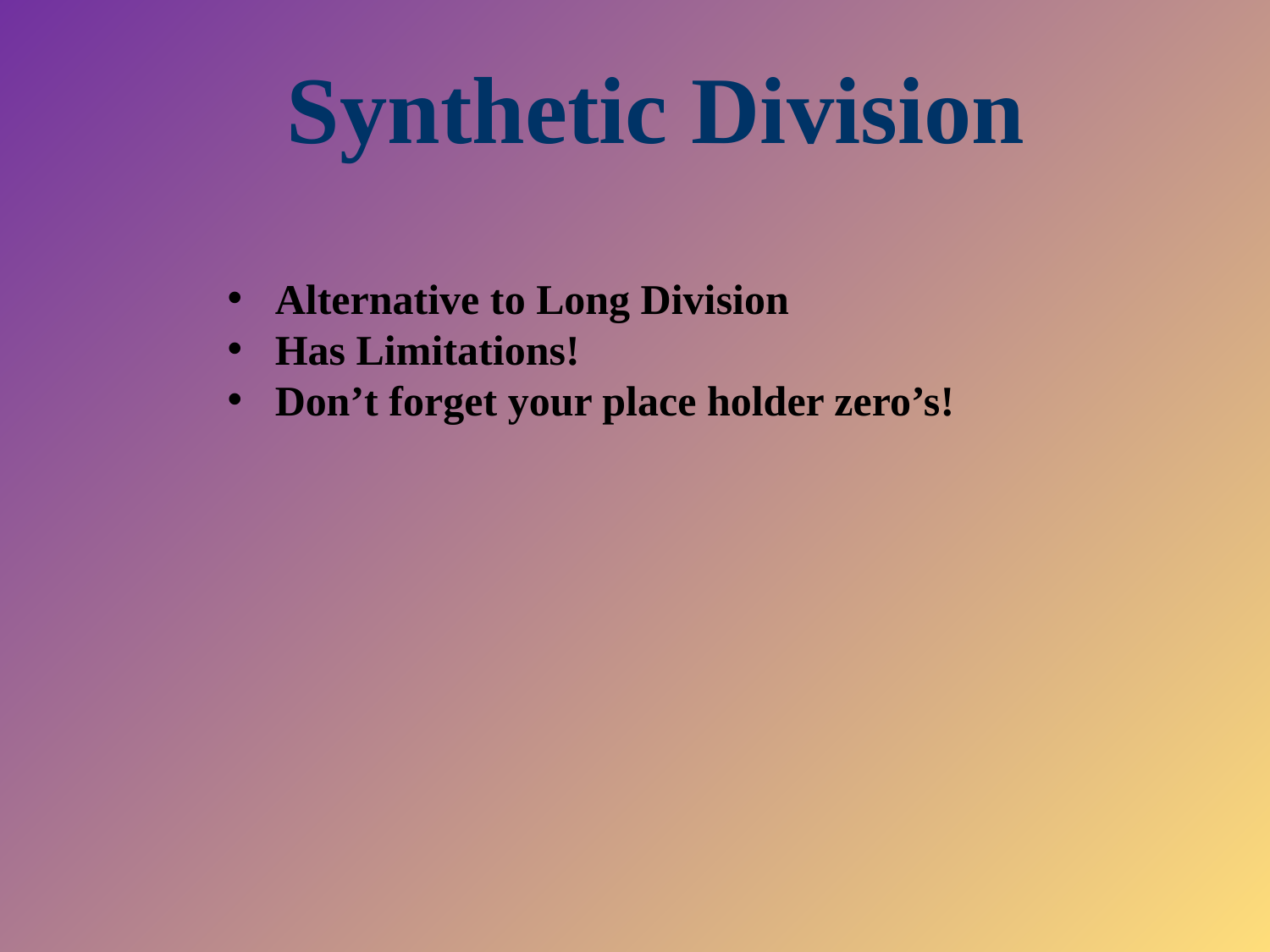

Synthetic Division
Alternative to Long Division
Has Limitations!
Don’t forget your place holder zero’s!